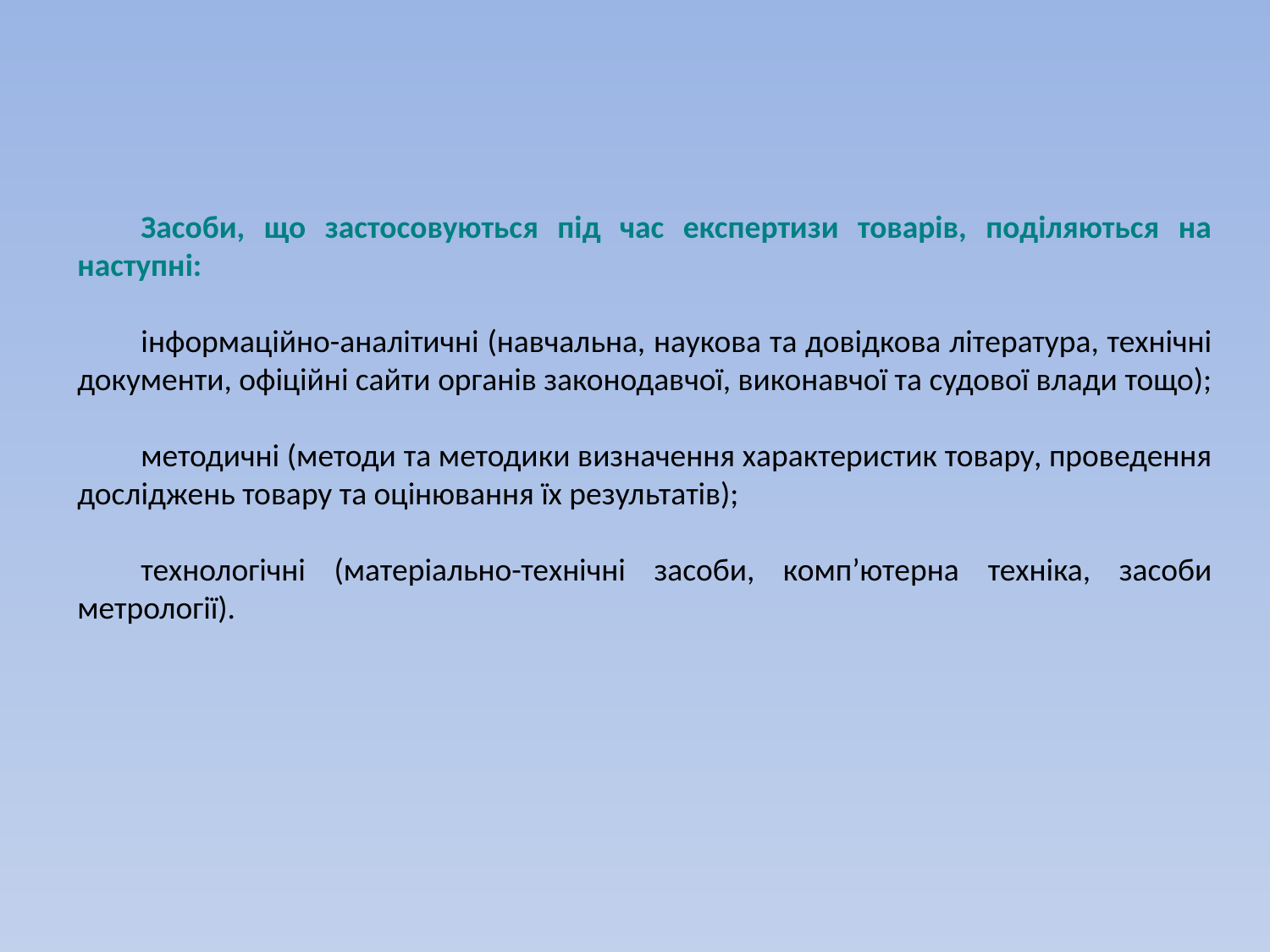

Засоби, що застосовуються під час експертизи товарів, поділяються на наступні:

інформаційно-аналітичні (навчальна, наукова та довідкова література, технічні документи, офіційні сайти органів законодавчої, виконавчої та судової влади тощо);

методичні (методи та методики визначення характеристик товару, проведення досліджень товару та оцінювання їх результатів);

технологічні (матеріально-технічні засоби, комп’ютерна техніка, засоби метрології).